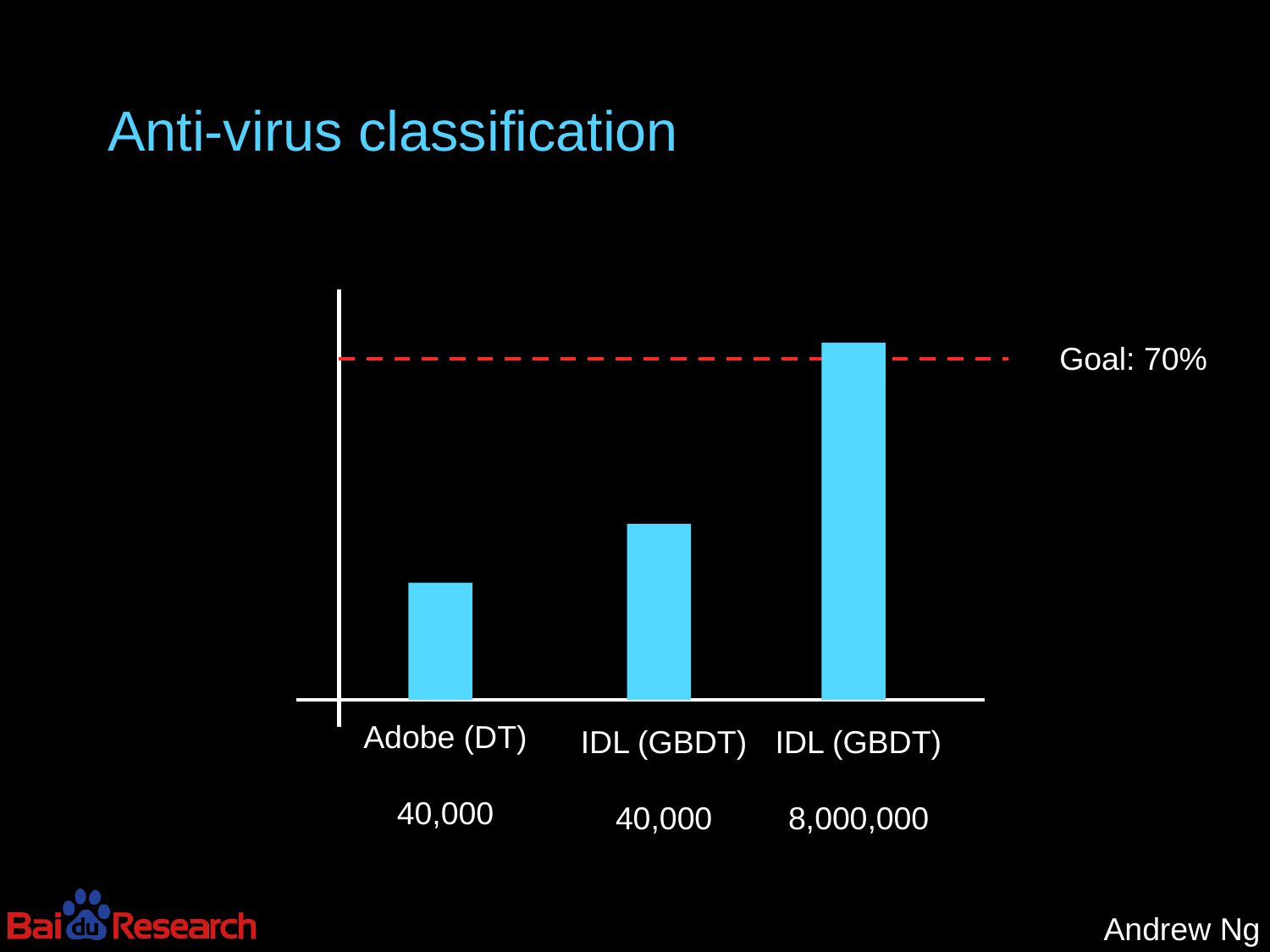

# Anti-virus classification
Goal: 70%

Adobe (DT)

40,000
IDL (GBDT)

8,000,000
IDL (GBDT)

40,000